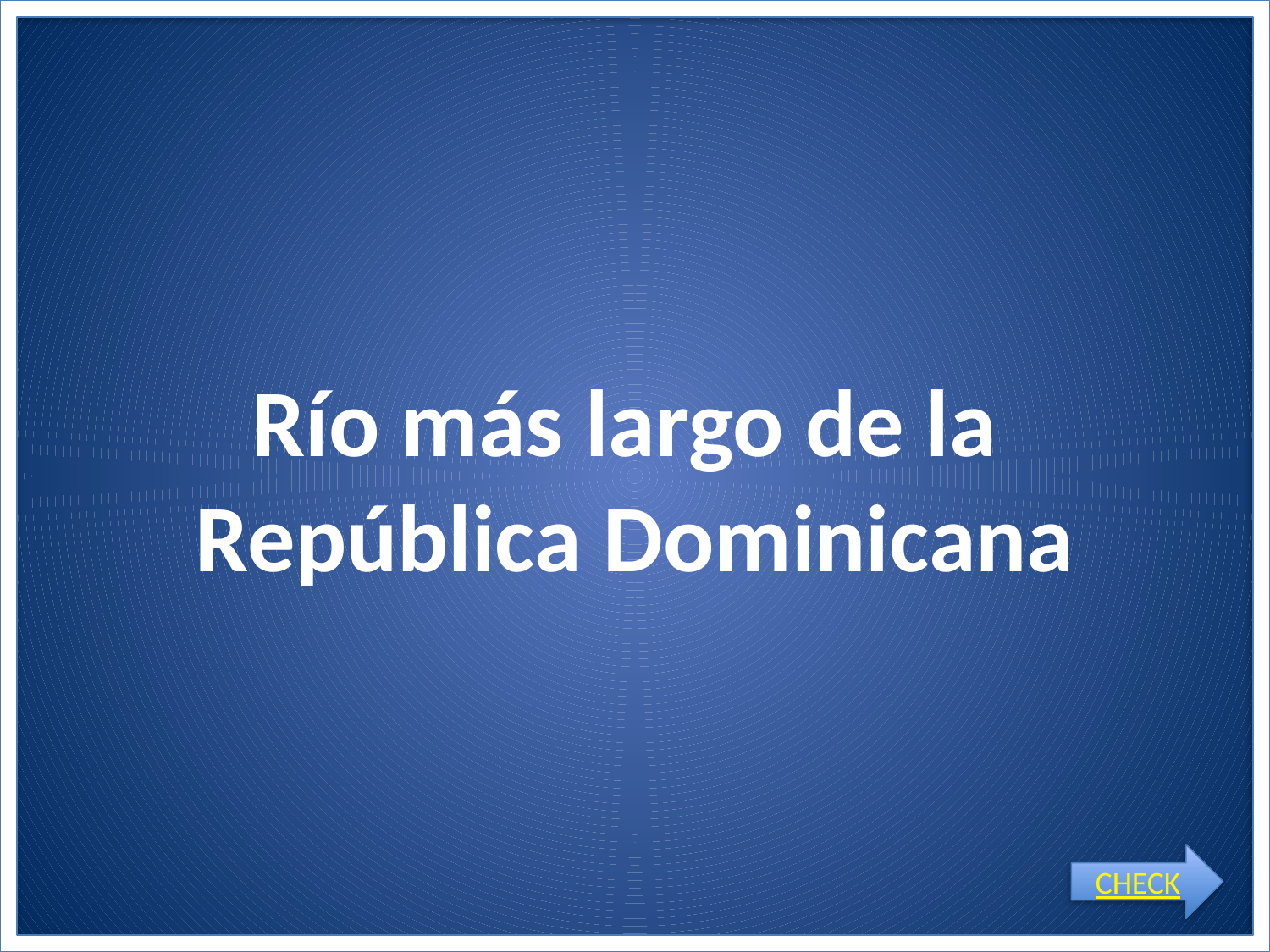

# Río más largo de la República Dominicana
CHECK